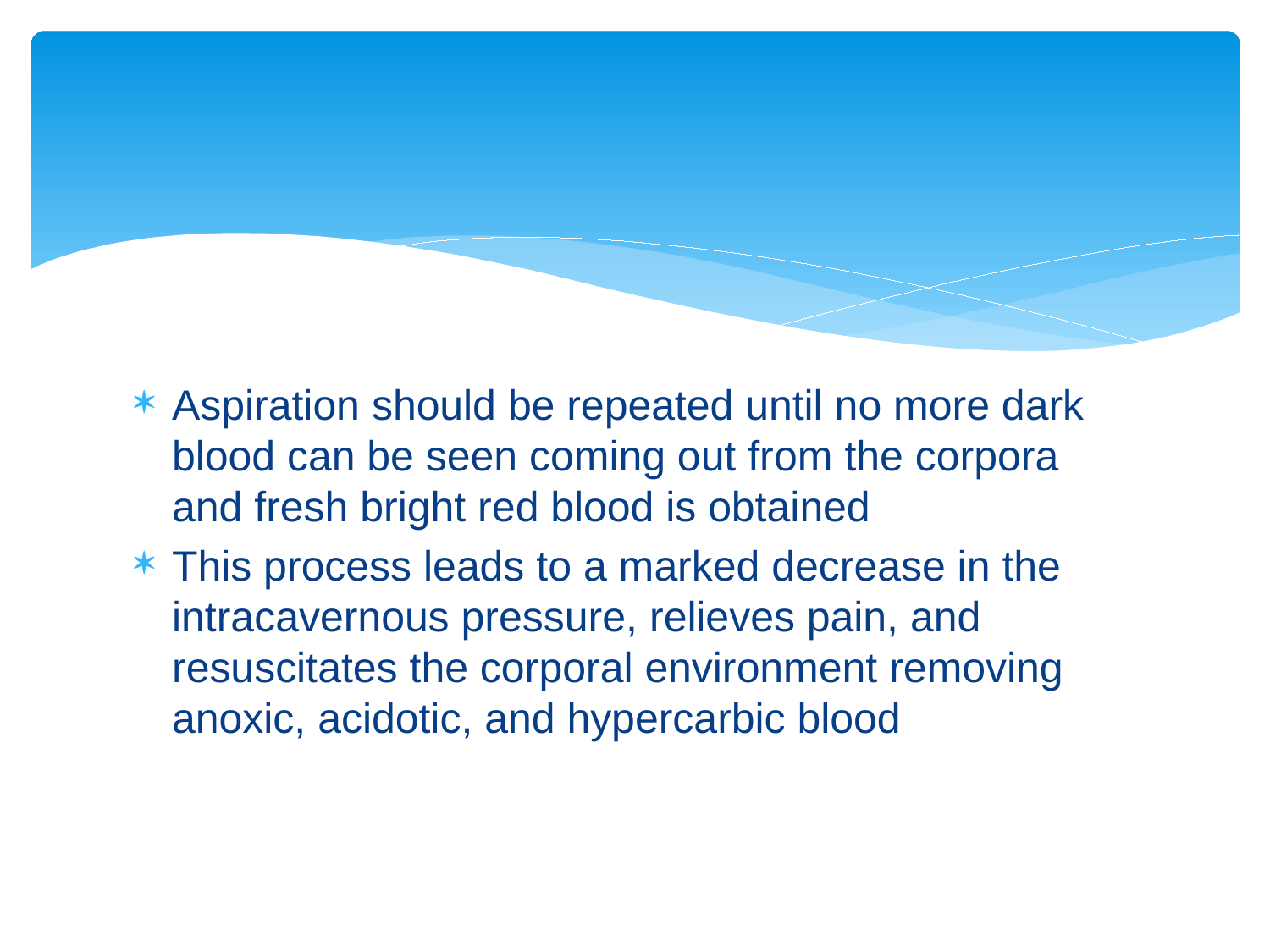

#
Aspiration should be repeated until no more dark blood can be seen coming out from the corpora and fresh bright red blood is obtained
This process leads to a marked decrease in the intracavernous pressure, relieves pain, and resuscitates the corporal environment removing anoxic, acidotic, and hypercarbic blood